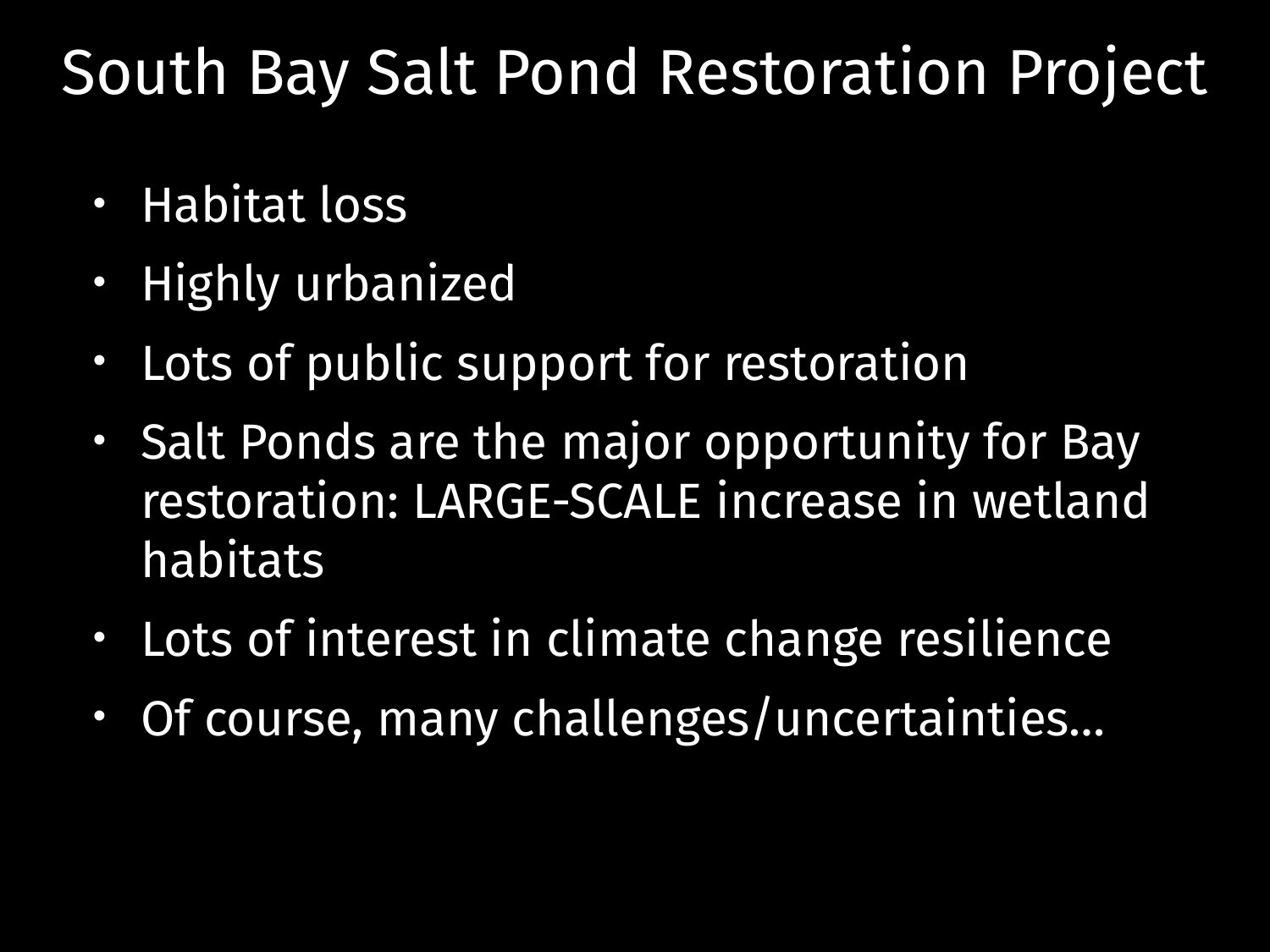

South Bay Salt Pond Restoration Project
Habitat loss
Highly urbanized
Lots of public support for restoration
Salt Ponds are the major opportunity for Bay restoration: LARGE-SCALE increase in wetland habitats
Lots of interest in climate change resilience
Of course, many challenges/uncertainties…